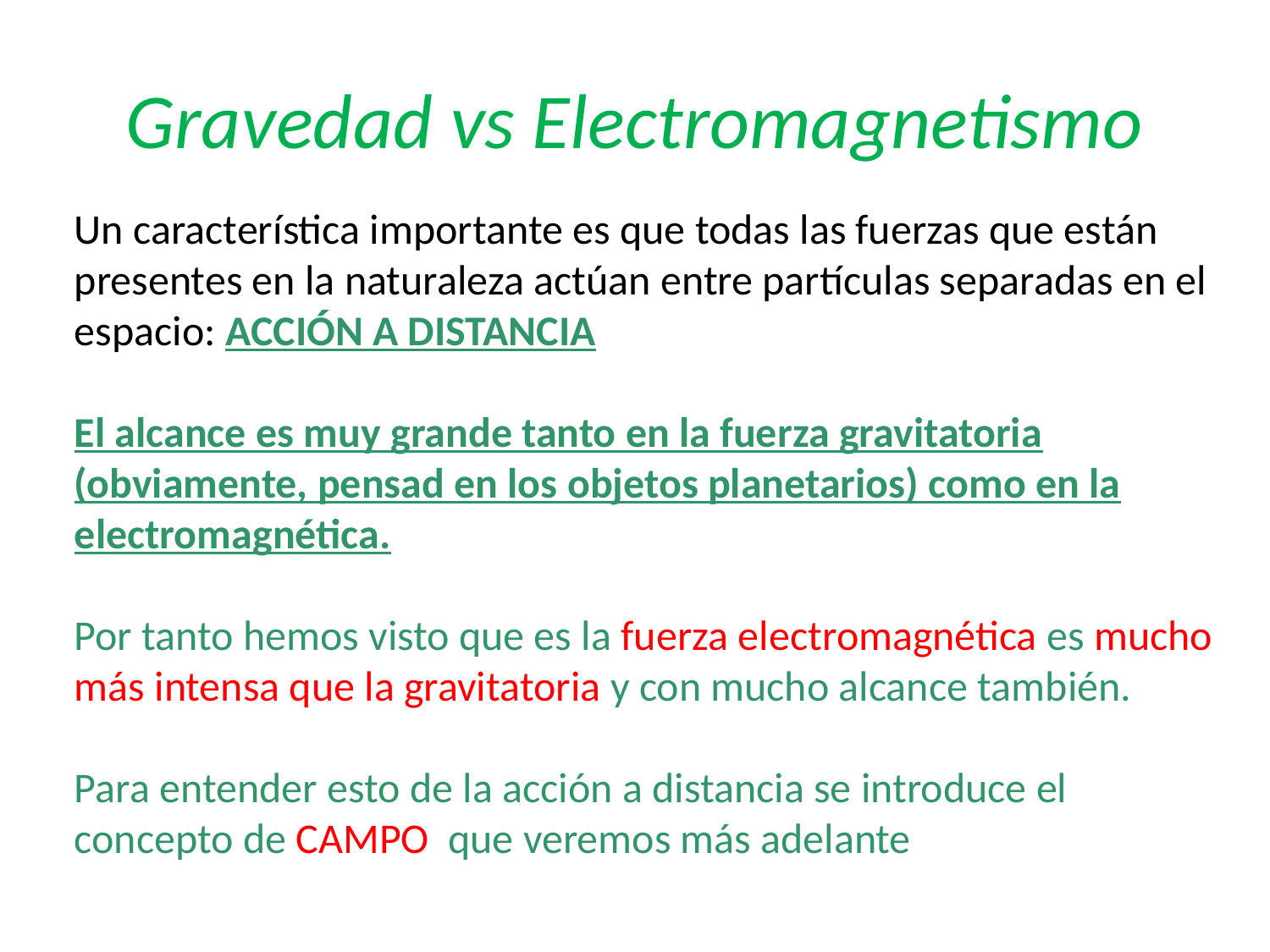

# Gravedad vs Electromagnetismo
Un característica importante es que todas las fuerzas que están presentes en la naturaleza actúan entre partículas separadas en el espacio: ACCIÓN A DISTANCIA

El alcance es muy grande tanto en la fuerza gravitatoria (obviamente, pensad en los objetos planetarios) como en la electromagnética.

Por tanto hemos visto que es la fuerza electromagnética es mucho más intensa que la gravitatoria y con mucho alcance también.

Para entender esto de la acción a distancia se introduce el concepto de CAMPO  que veremos más adelante